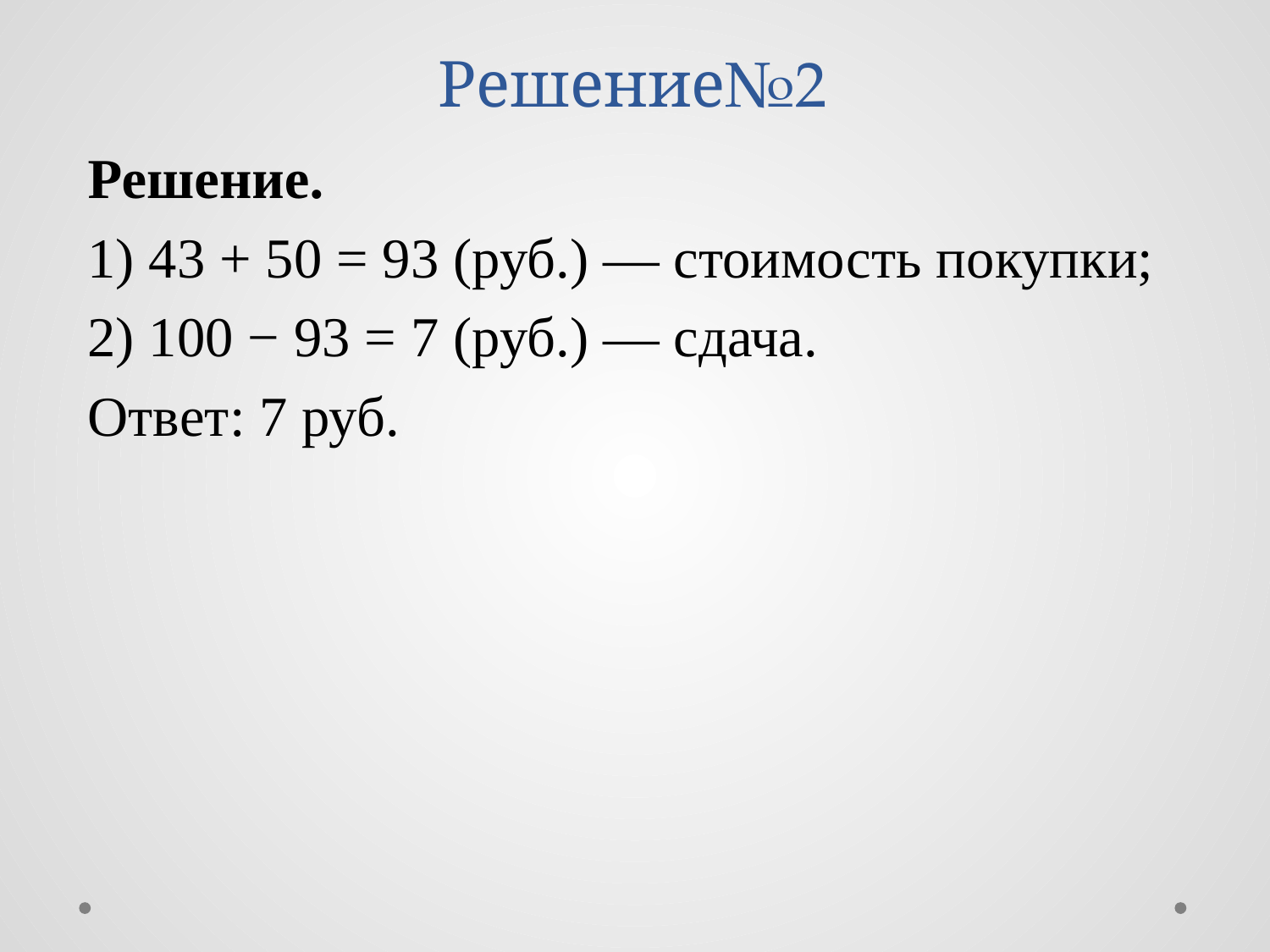

# Решение№2
Решение.
1) 43 + 50 = 93 (руб.) — стоимость покупки;
2) 100 − 93 = 7 (руб.) — сдача.
Ответ: 7 руб.